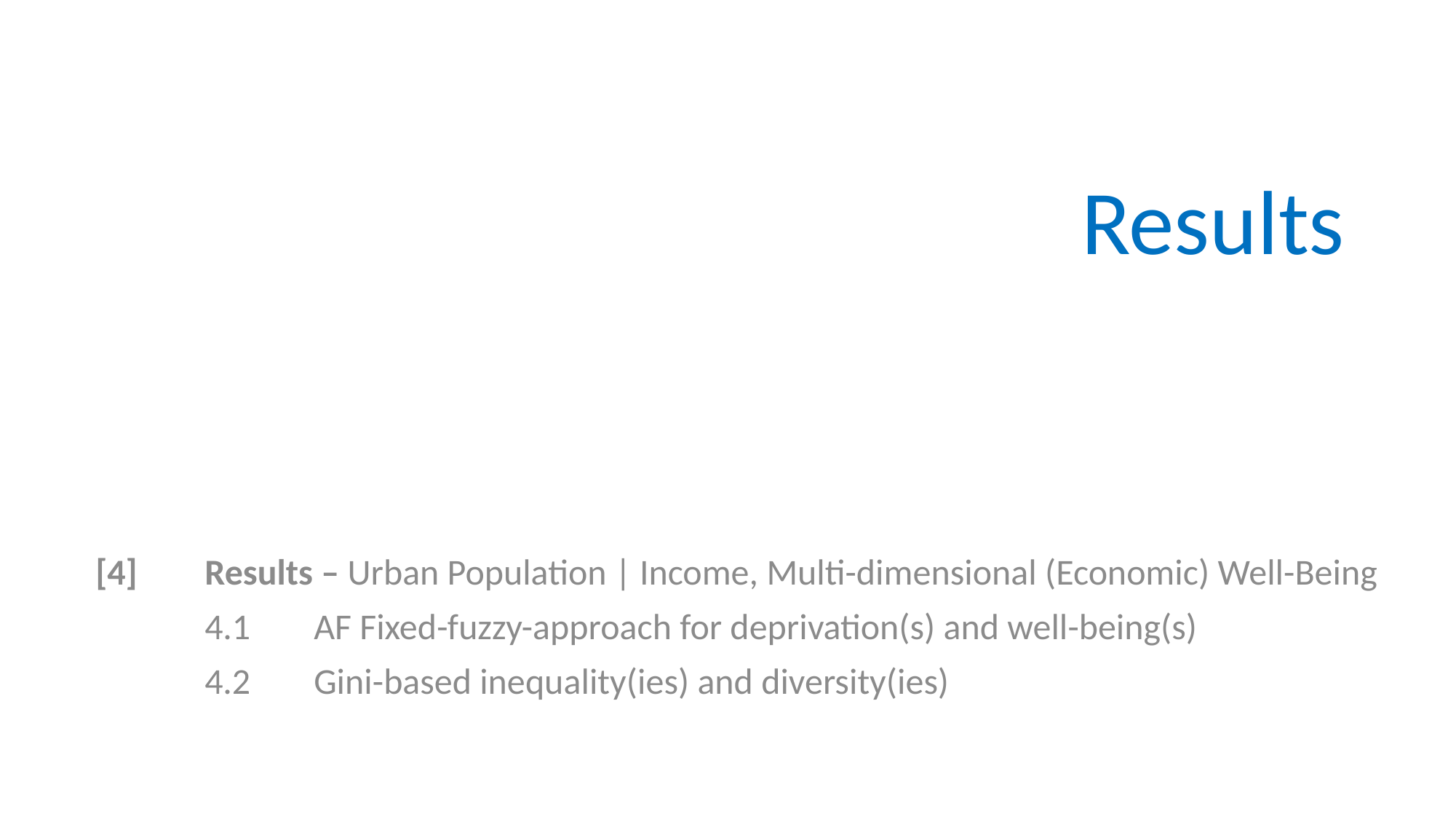

# Results
[4]	Results – Urban Population | Income, Multi-dimensional (Economic) Well-Being
	4.1	AF Fixed-fuzzy-approach for deprivation(s) and well-being(s)
	4.2	Gini-based inequality(ies) and diversity(ies)